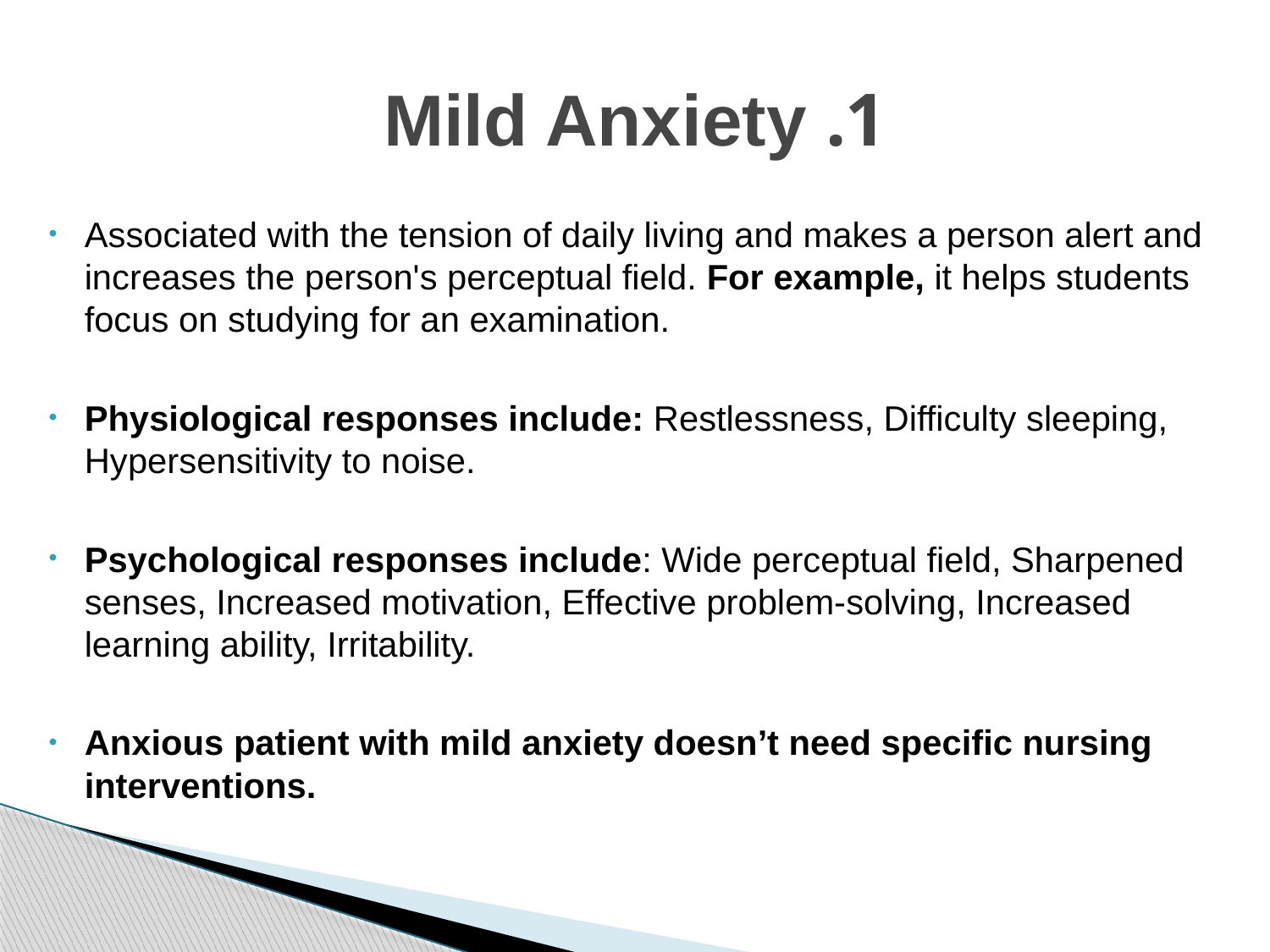

# 1. Mild Anxiety
Associated with the tension of daily living and makes a person alert and increases the person's perceptual field. For example, it helps students focus on studying for an examination.

Physiological responses include: Restlessness, Difficulty sleeping, Hypersensitivity to noise.

Psychological responses include: Wide perceptual field, Sharpened senses, Increased motivation, Effective problem-solving, Increased learning ability, Irritability.

Anxious patient with mild anxiety doesn’t need specific nursing interventions.